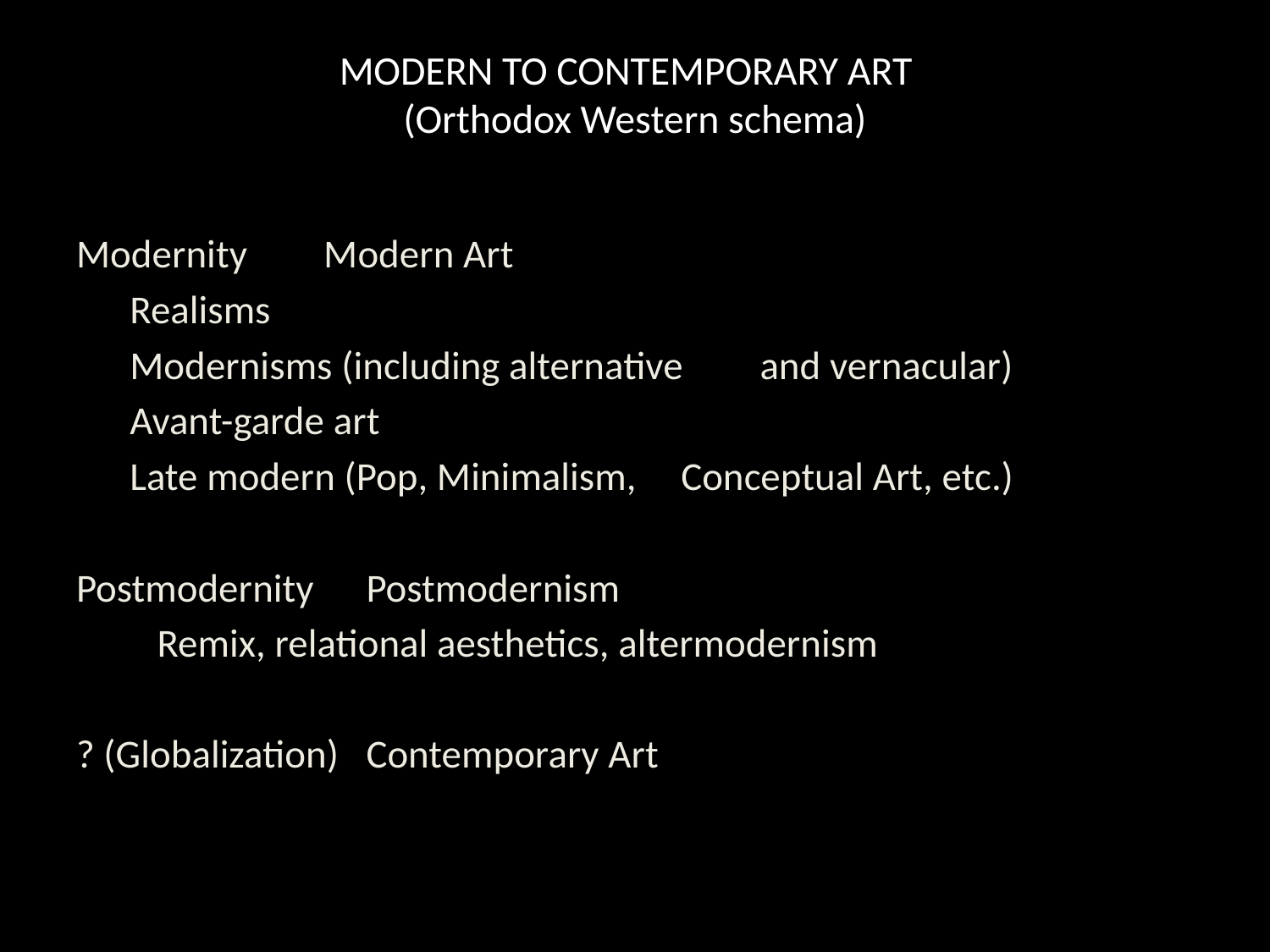

# MODERN TO CONTEMPORARY ART (Orthodox Western schema)
Modernity				    Modern Art
								Realisms
								Modernisms (including alternative 								and vernacular)
								Avant-garde art
								Late modern (Pop, Minimalism, 								Conceptual Art, etc.)

Postmodernity			Postmodernism
							   Remix, relational aesthetics, altermodernism

? (Globalization)			Contemporary Art